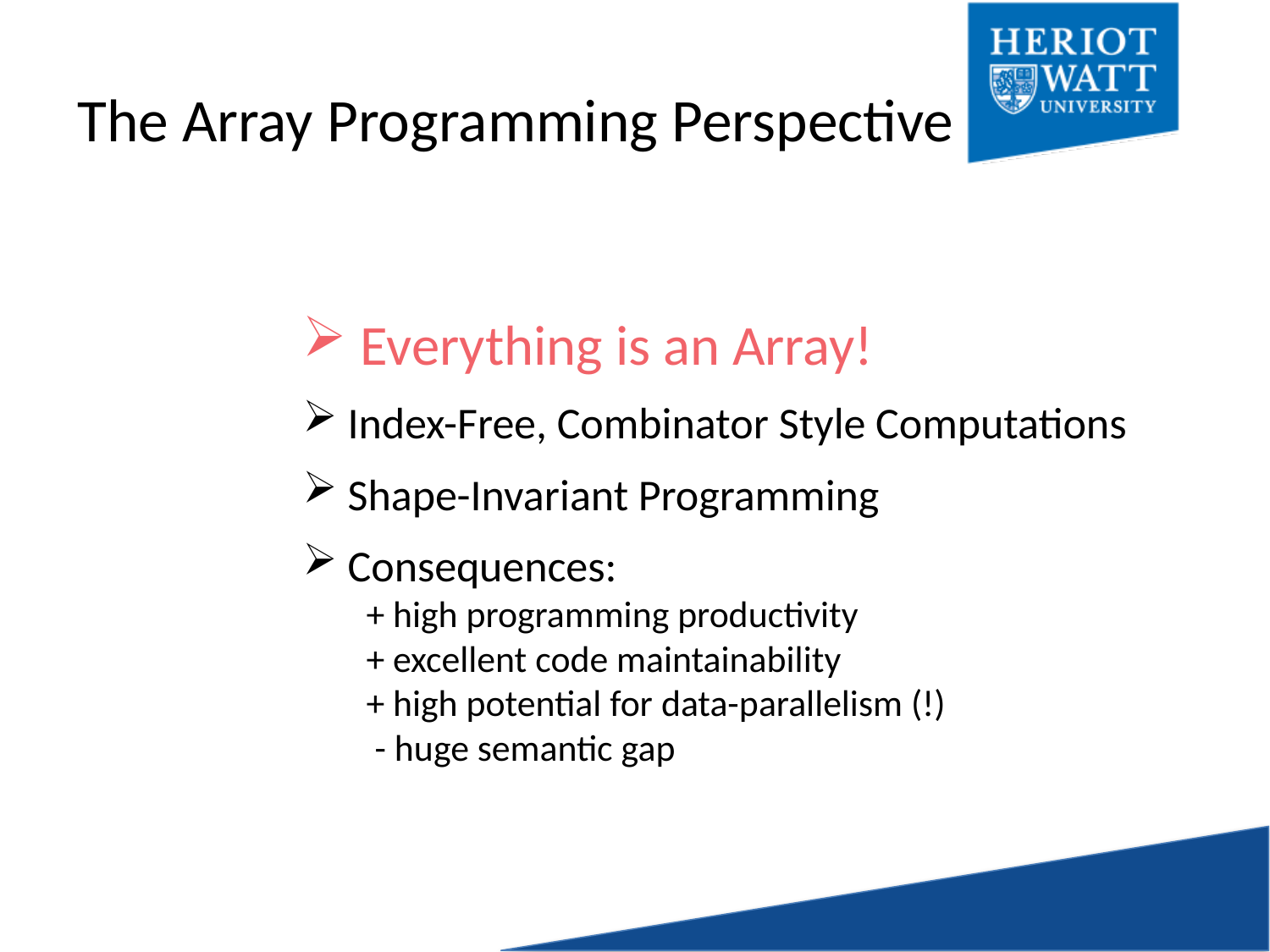

# The Array Programming Perspective
 Everything is an Array!
 Index-Free, Combinator Style Computations
 Shape-Invariant Programming
 Consequences:
+ high programming productivity
+ excellent code maintainability
+ high potential for data-parallelism (!)
 - huge semantic gap